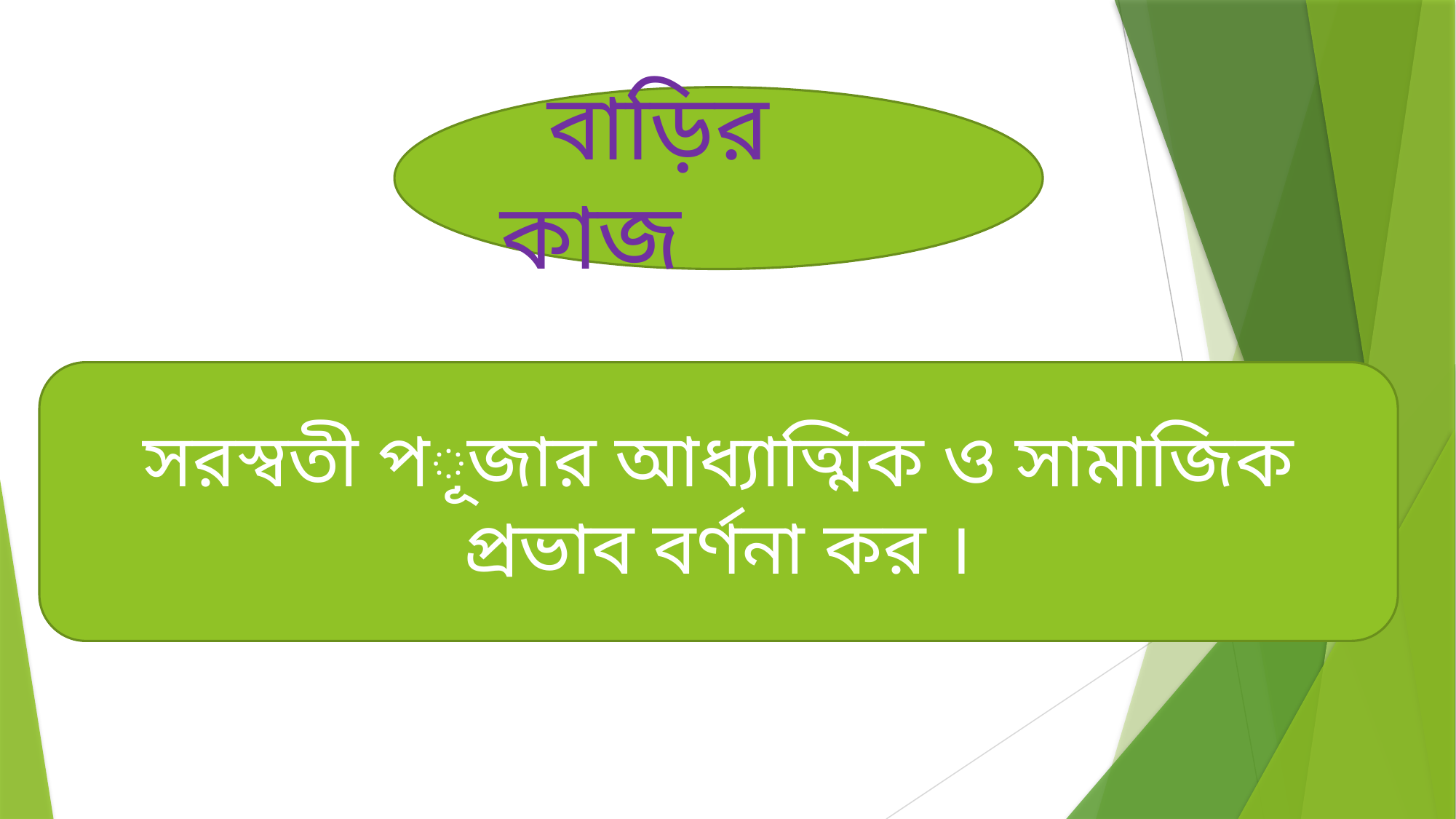

বাড়ির কাজ
সরস্বতী পূজার আধ্যাত্মিক ও সামাজিক প্রভাব বর্ণনা কর ।